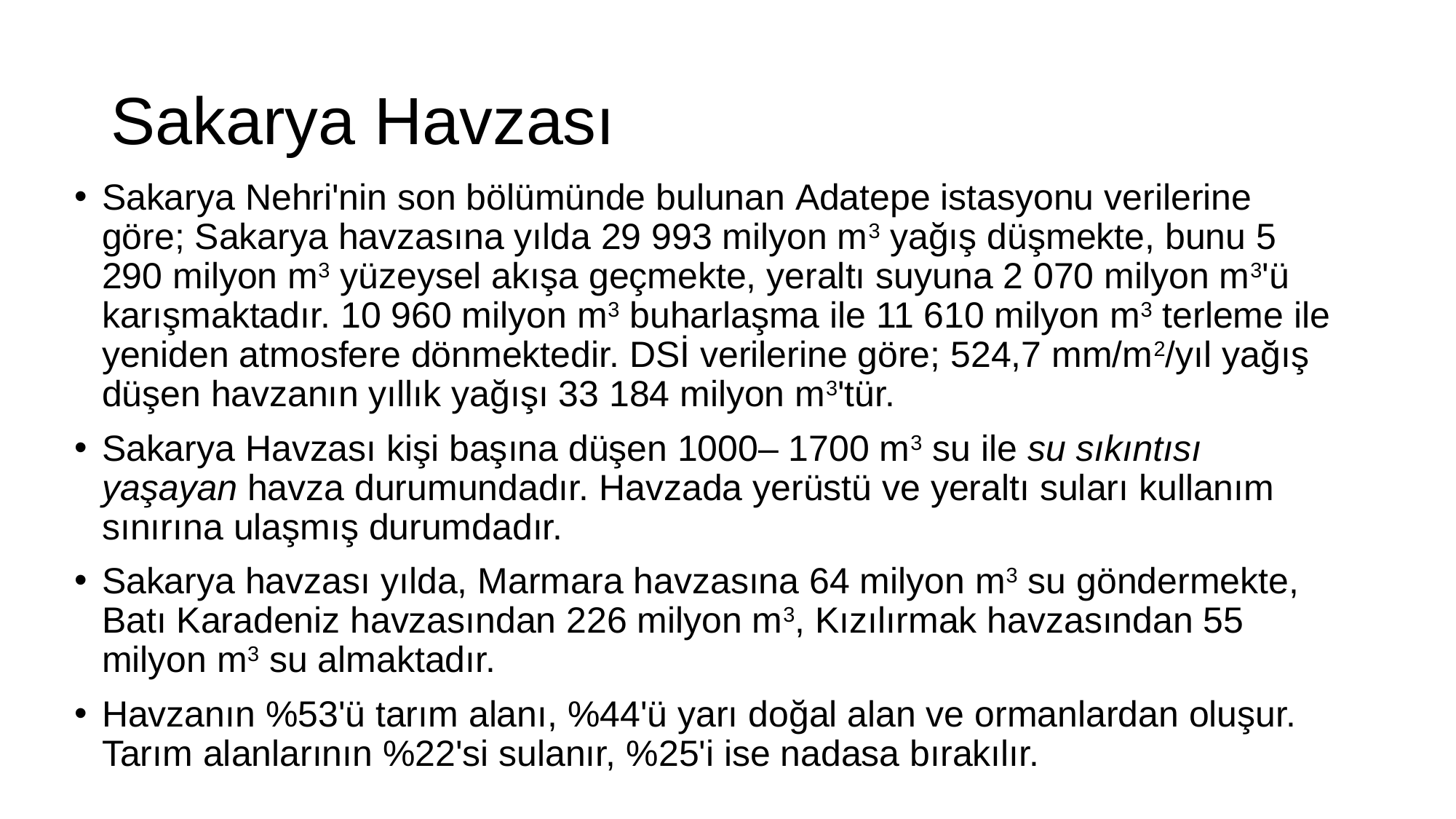

# Sakarya Havzası
Sakarya Nehri'nin son bölümünde bulunan Adatepe istasyonu verilerine göre; Sakarya havzasına yılda 29 993 milyon m3 yağış düşmekte, bunu 5 290 milyon m3 yüzeysel akışa geçmekte, yeraltı suyuna 2 070 milyon m3'ü karışmaktadır. 10 960 milyon m3 buharlaşma ile 11 610 milyon m3 terleme ile yeniden atmosfere dönmektedir. DSİ verilerine göre; 524,7 mm/m2/yıl yağış düşen havzanın yıllık yağışı 33 184 milyon m3'tür.
Sakarya Havzası kişi başına düşen 1000– 1700 m3 su ile su sıkıntısı yaşayan havza durumundadır. Havzada yerüstü ve yeraltı suları kullanım sınırına ulaşmış durumdadır.
Sakarya havzası yılda, Marmara havzasına 64 milyon m3 su göndermekte, Batı Karadeniz havzasından 226 milyon m3, Kızılırmak havzasından 55 milyon m3 su almaktadır.
Havzanın %53'ü tarım alanı, %44'ü yarı doğal alan ve ormanlardan oluşur. Tarım alanlarının %22'si sulanır, %25'i ise nadasa bırakılır.